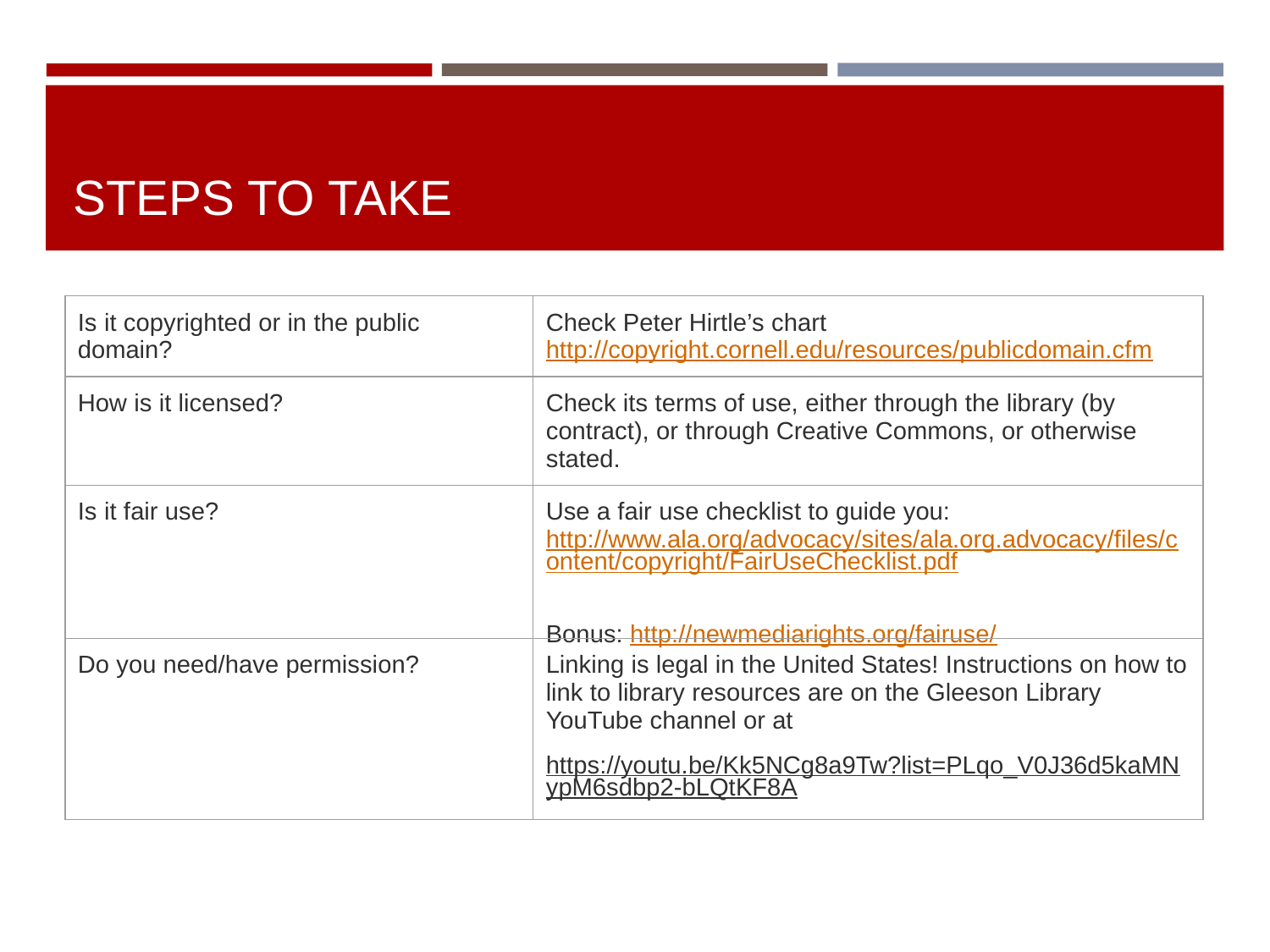

# STEPS TO TAKE
| Is it copyrighted or in the public domain? | Check Peter Hirtle’s chart http://copyright.cornell.edu/resources/publicdomain.cfm |
| --- | --- |
| How is it licensed? | Check its terms of use, either through the library (by contract), or through Creative Commons, or otherwise stated. |
| Is it fair use? | Use a fair use checklist to guide you: http://www.ala.org/advocacy/sites/ala.org.advocacy/files/content/copyright/FairUseChecklist.pdf Bonus: http://newmediarights.org/fairuse/ |
| Do you need/have permission? | Linking is legal in the United States! Instructions on how to link to library resources are on the Gleeson Library YouTube channel or at https://youtu.be/Kk5NCg8a9Tw?list=PLqo\_V0J36d5kaMNypM6sdbp2-bLQtKF8A |